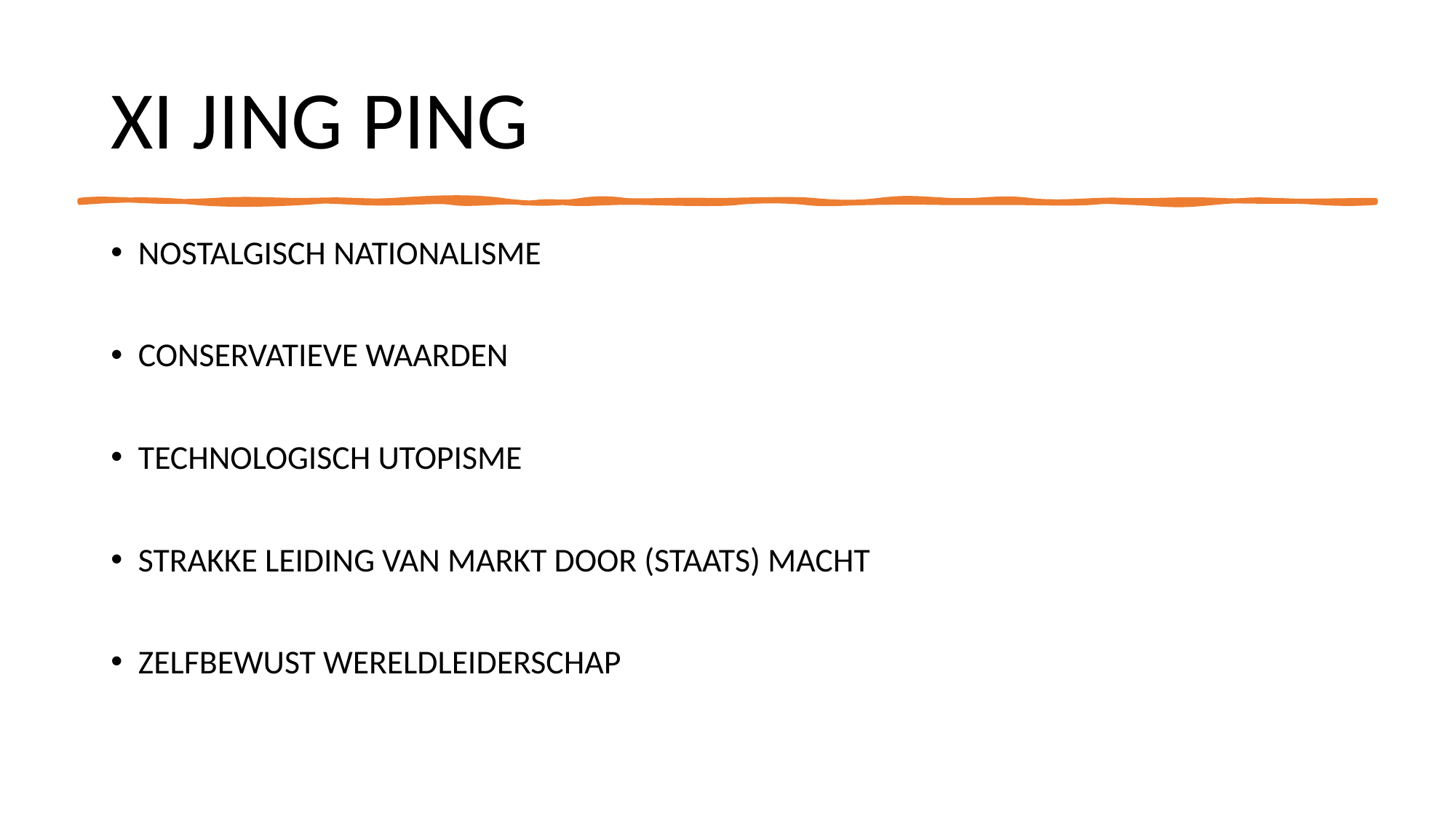

# XI JING PING

NOSTALGISCH NATIONALISME

CONSERVATIEVE WAARDEN

TECHNOLOGISCH UTOPISME

STRAKKE LEIDING VAN MARKT DOOR (STAATS) MACHT

ZELFBEWUST WERELDLEIDERSCHAP